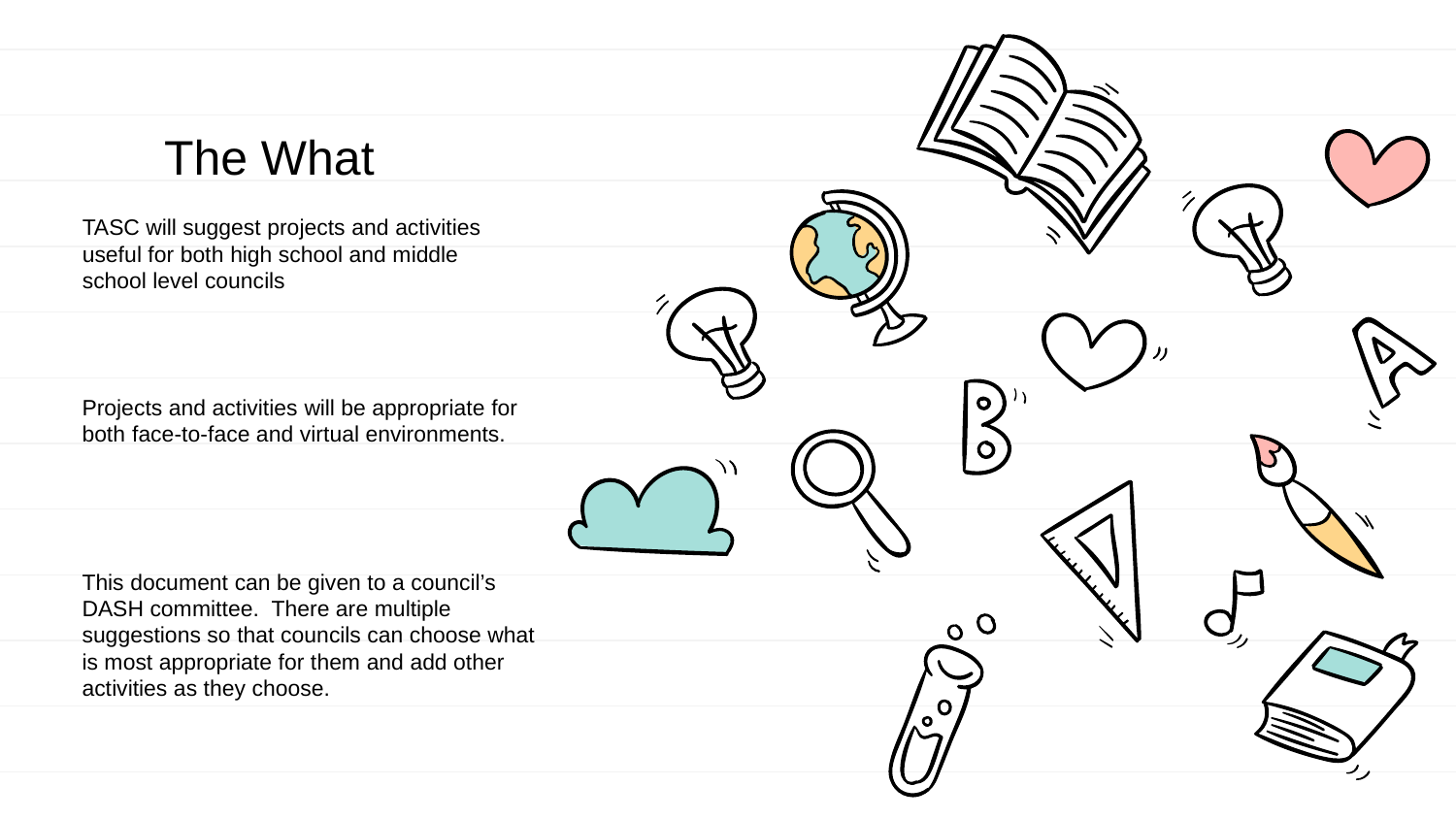

# The What

TASC will suggest projects and activities useful for both high school and middle school level councils

Projects and activities will be appropriate for both face-to-face and virtual environments.

This document can be given to a council’s DASH committee.  There are multiple suggestions so that councils can choose what is most appropriate for them and add other activities as they choose.